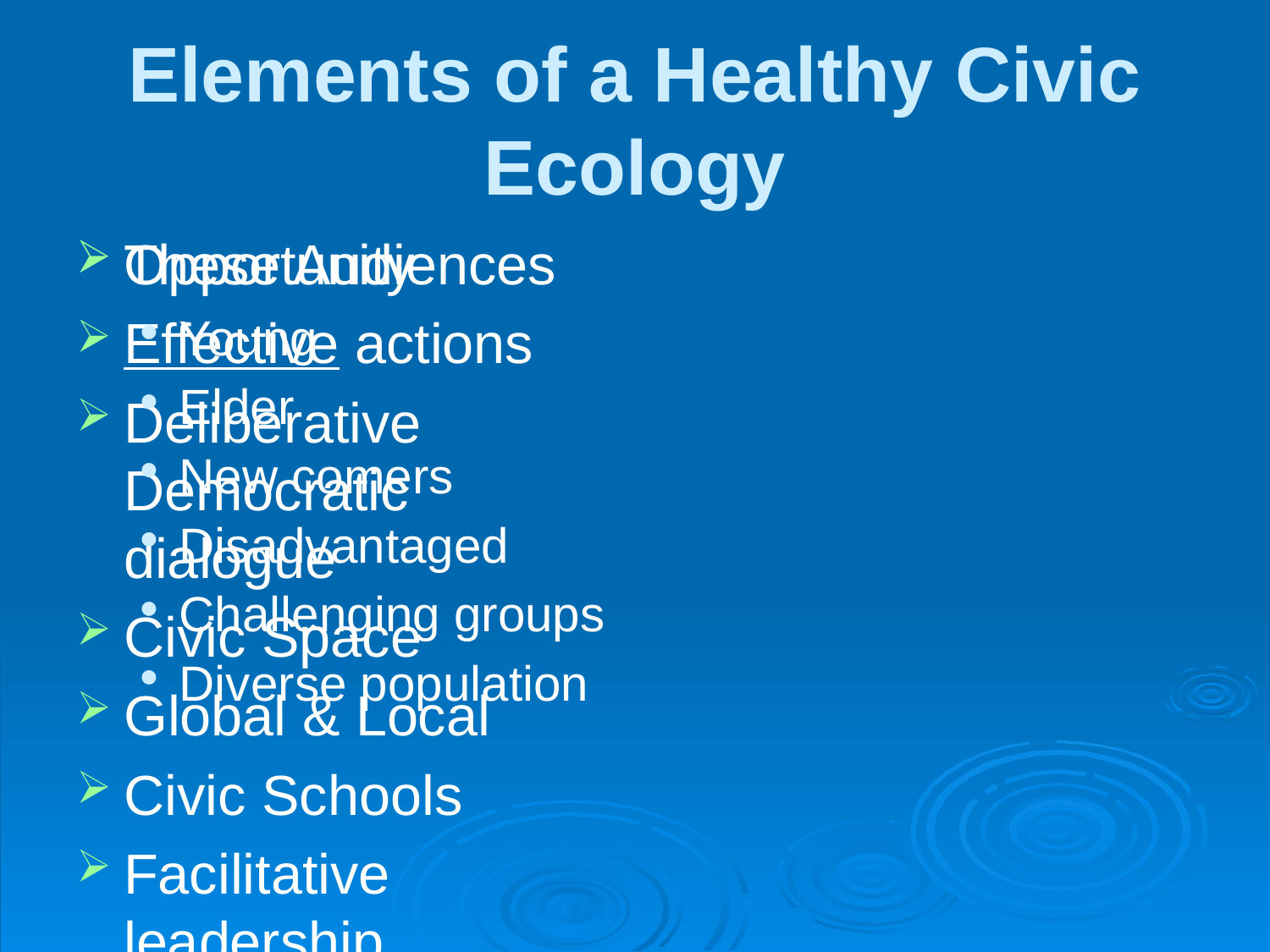

# Elements of a Healthy Civic Ecology
Opportunity
Effective actions
Deliberative Democratic dialogue
Civic Space
Global & Local
Civic Schools
Facilitative leadership
Sustainable civic story
These Audiences
Young
Elder
New comers
Disadvantaged
Challenging groups
Diverse population